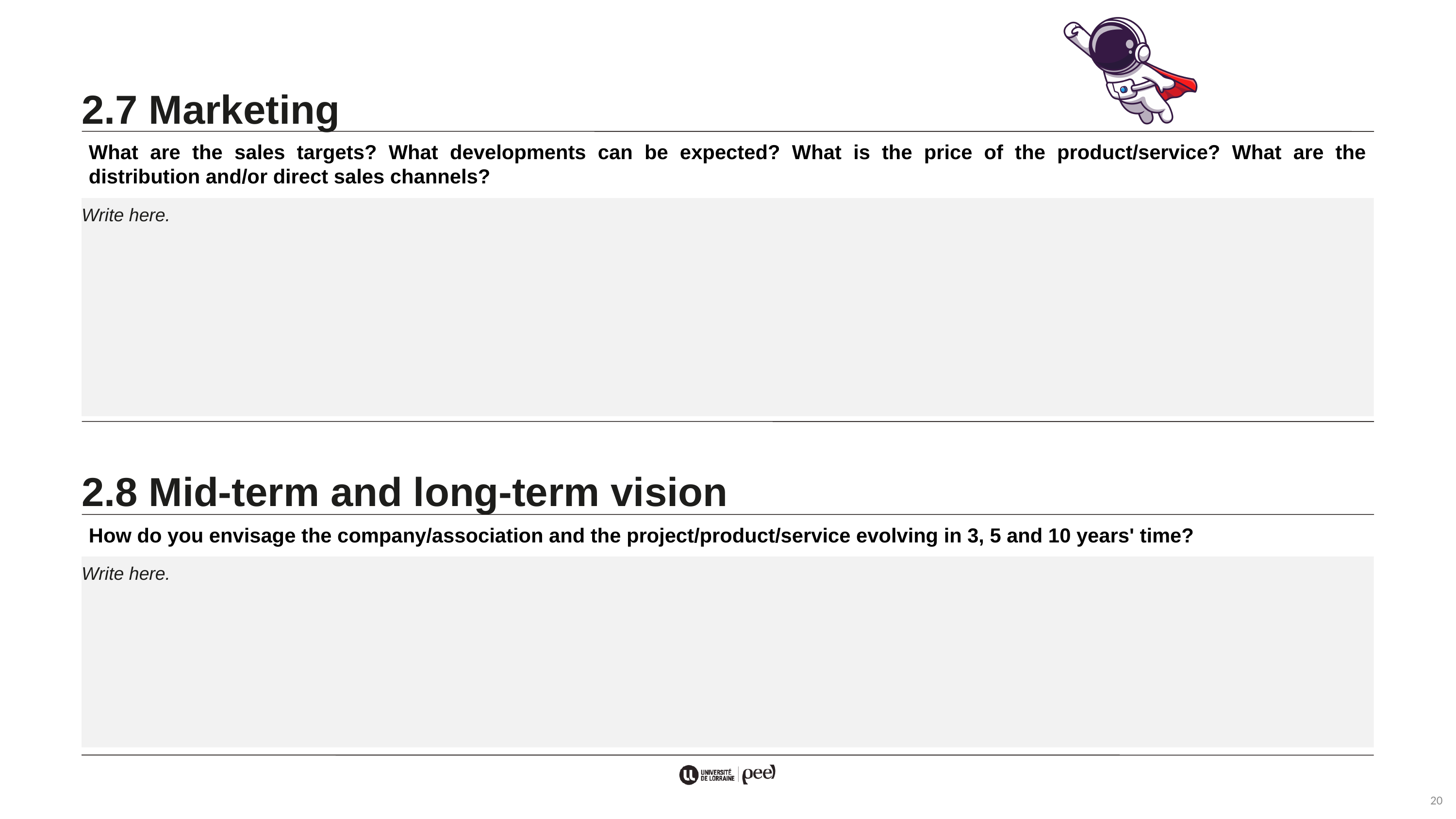

2.7 Marketing

What are the sales targets? What developments can be expected? What is the price of the product/service? What are the distribution and/or direct sales channels?
Write here.

2.8 Mid-term and long-term vision

How do you envisage the company/association and the project/product/service evolving in 3, 5 and 10 years' time?
Write here.

20